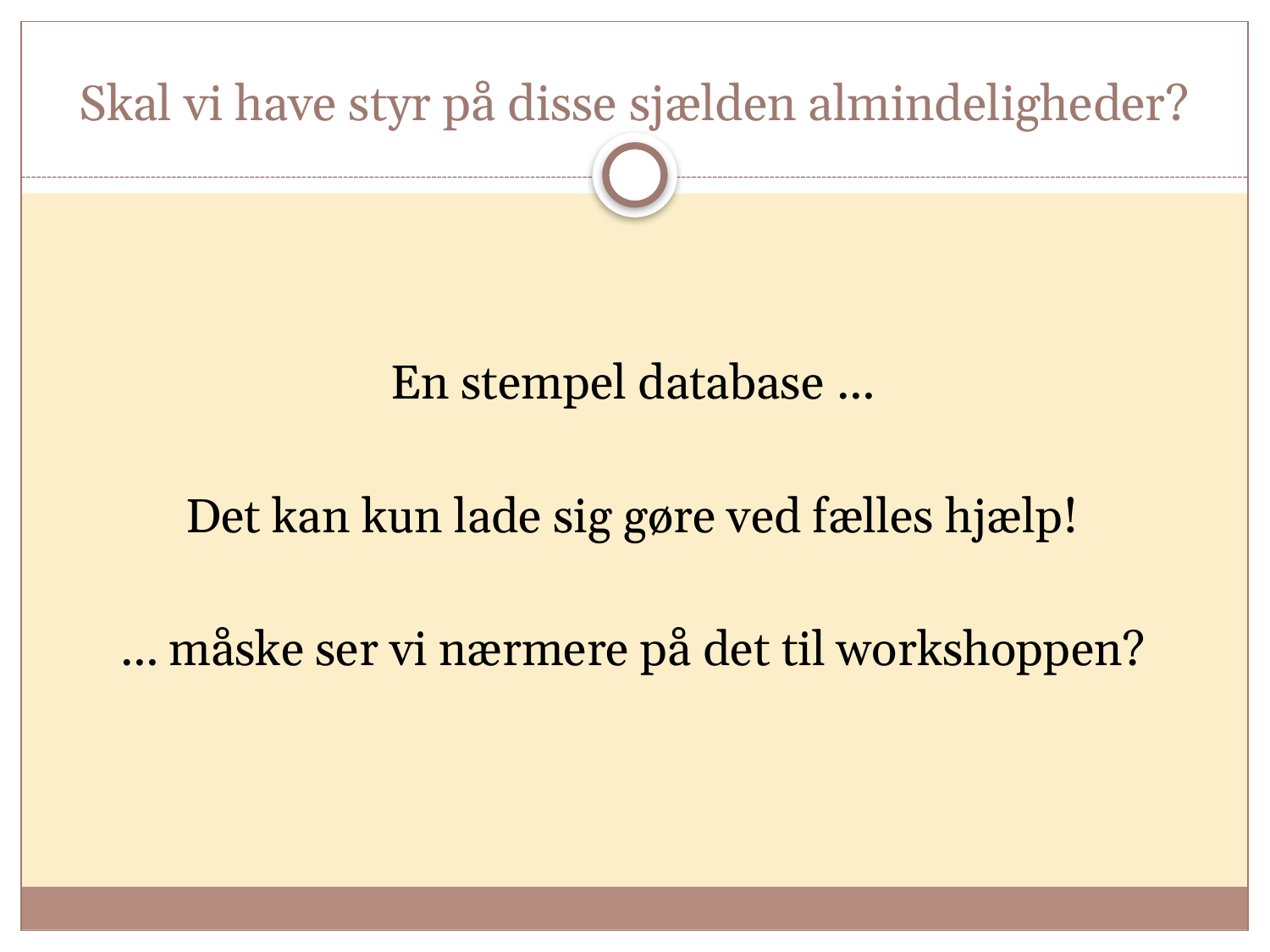

# Skal vi have styr på disse sjælden almindeligheder?

En stempel database …

Det kan kun lade sig gøre ved fælles hjælp!

… måske ser vi nærmere på det til workshoppen?